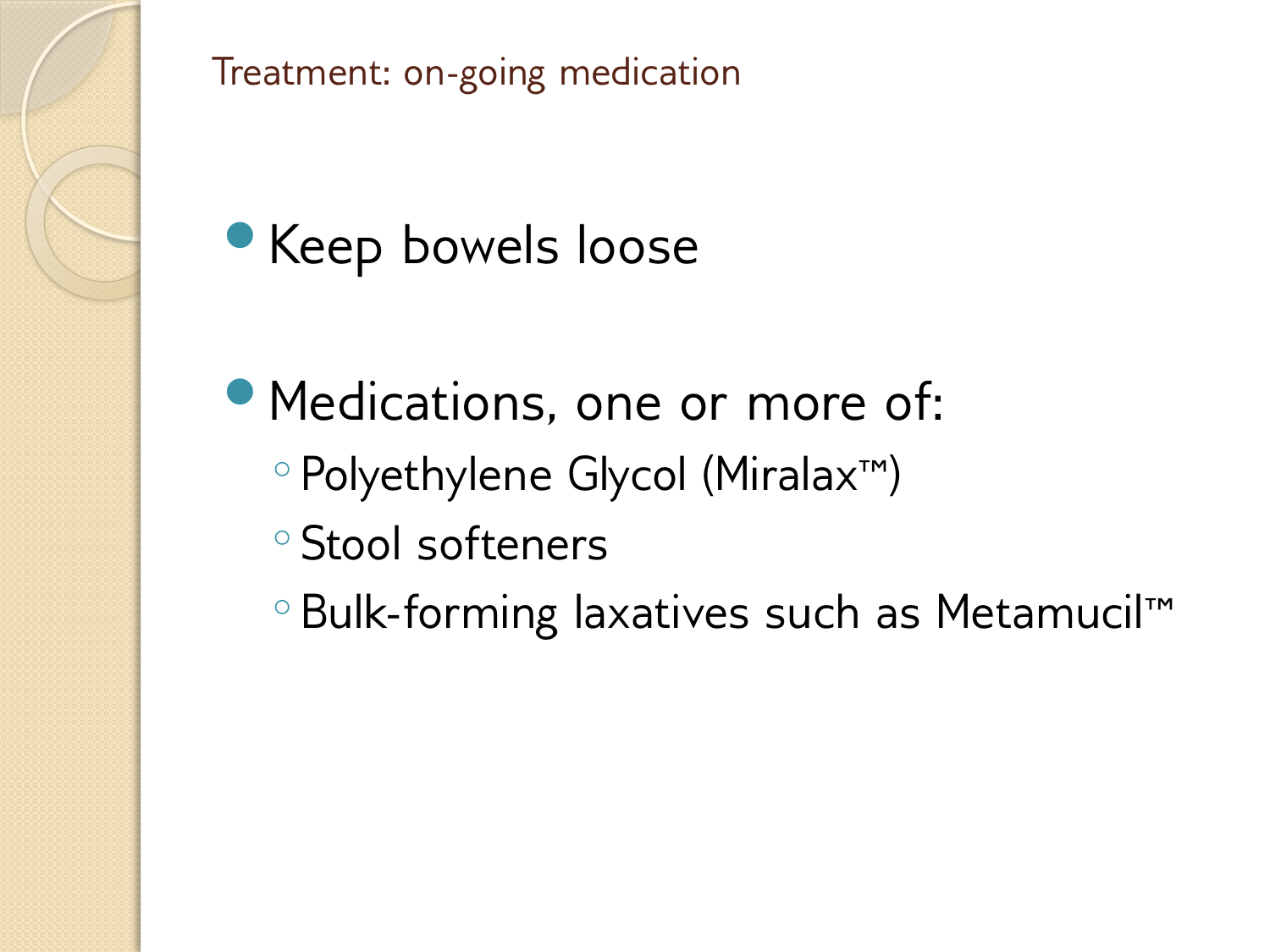

# Treatment: on-going medication

Keep bowels loose

Medications, one or more of:
Polyethylene Glycol (Miralax™)
Stool softeners
Bulk-forming laxatives such as Metamucil™